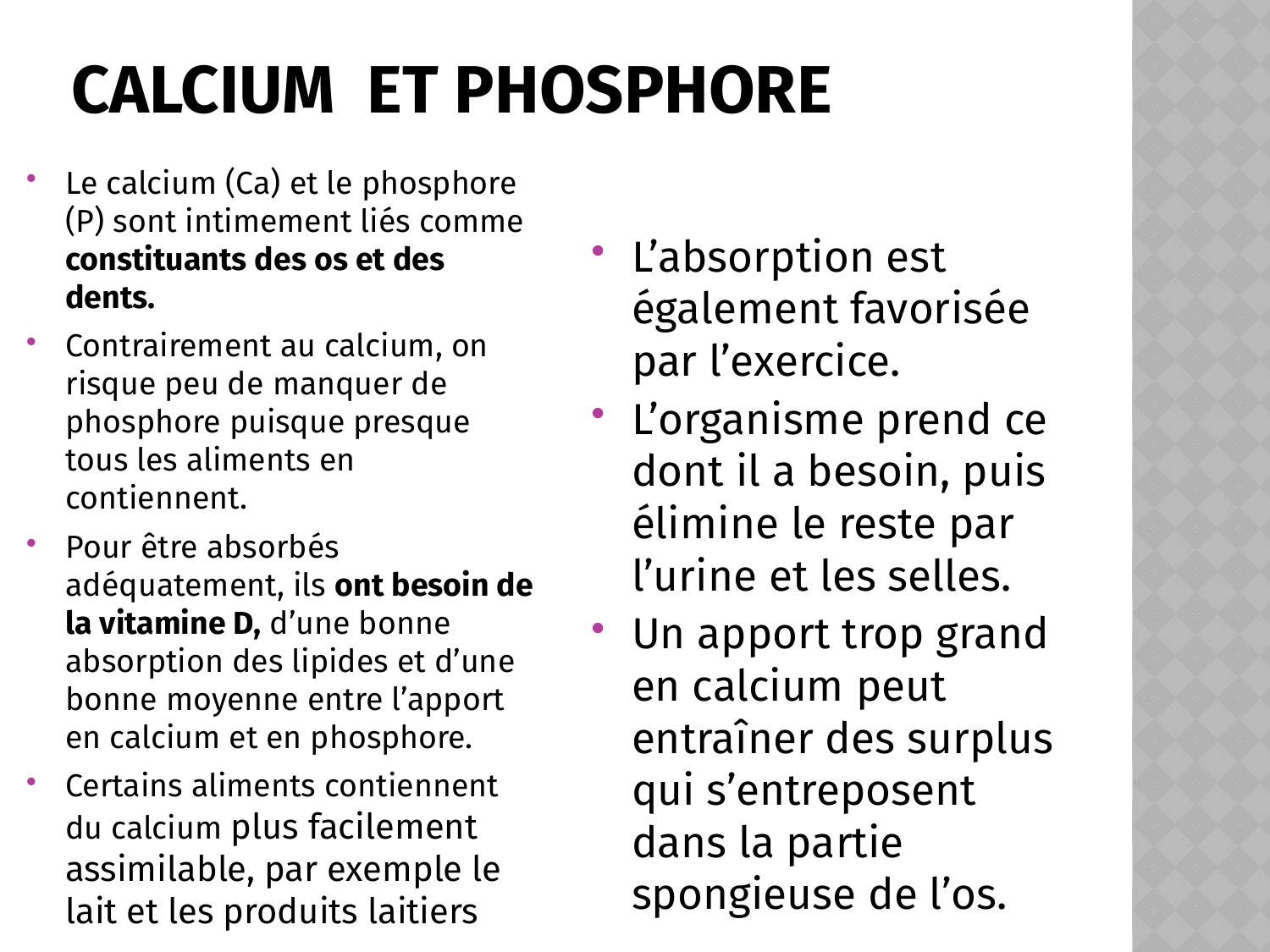

# Calcium  et phosphore
Le calcium (Ca) et le phosphore (P) sont intimement liés comme constituants des os et des dents.
Contrairement au calcium, on risque peu de manquer de phosphore puisque presque tous les aliments en contiennent.
Pour être absorbés adéquatement, ils ont besoin de la vitamine D, d’une bonne absorption des lipides et d’une bonne moyenne entre l’apport en calcium et en phosphore.
Certains aliments contiennent du calcium plus facilement assimilable, par exemple le lait et les produits laitiers
L’absorption est également favorisée par l’exercice.
L’organisme prend ce dont il a besoin, puis élimine le reste par l’urine et les selles.
Un apport trop grand en calcium peut entraîner des surplus qui s’entreposent dans la partie spongieuse de l’os.